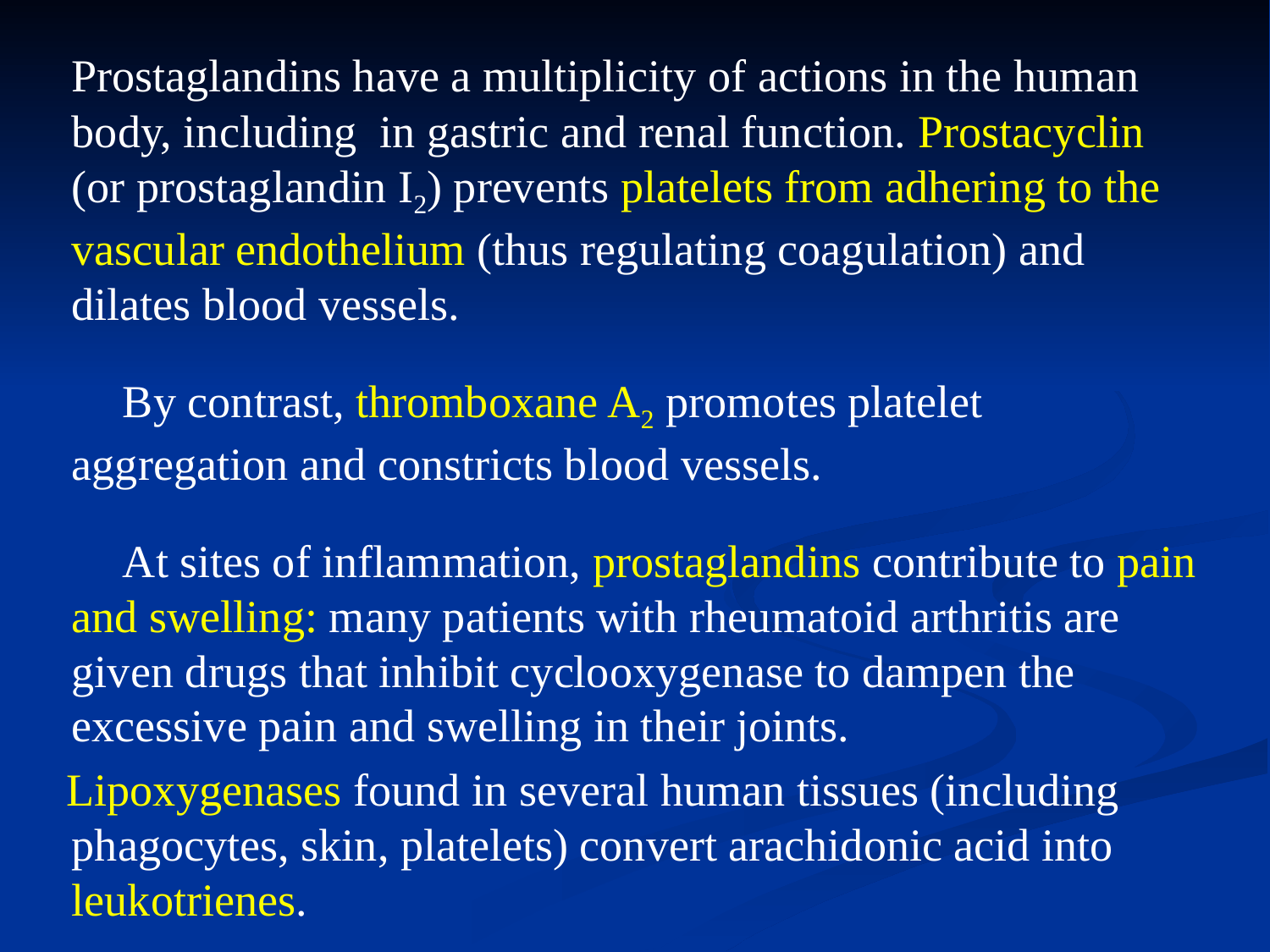

Prostaglandins have a multiplicity of actions in the human body, including  in gastric and renal function. Prostacyclin (or prostaglandin I2) prevents platelets from adhering to the vascular endothelium (thus regulating coagulation) and dilates blood vessels.
By contrast, thromboxane A2 promotes platelet aggregation and constricts blood vessels.
At sites of inflammation, prostaglandins contribute to pain and swelling: many patients with rheumatoid arthritis are given drugs that inhibit cyclooxygenase to dampen the excessive pain and swelling in their joints.
      Lipoxygenases found in several human tissues (including phagocytes, skin, platelets) convert arachidonic acid into leukotrienes.